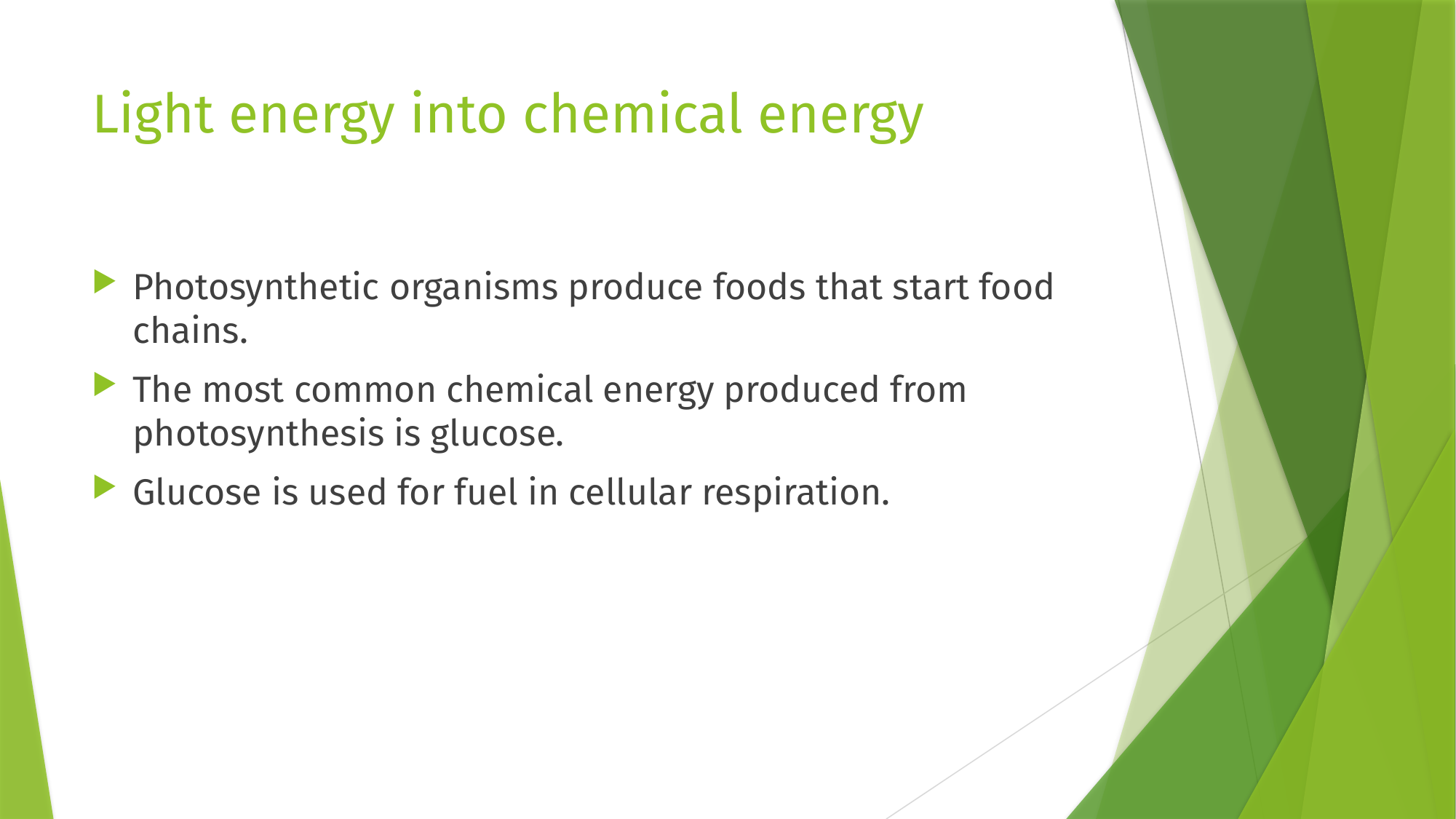

# Light energy into chemical energy
Photosynthetic organisms produce foods that start food chains.
The most common chemical energy produced from photosynthesis is glucose.
Glucose is used for fuel in cellular respiration.